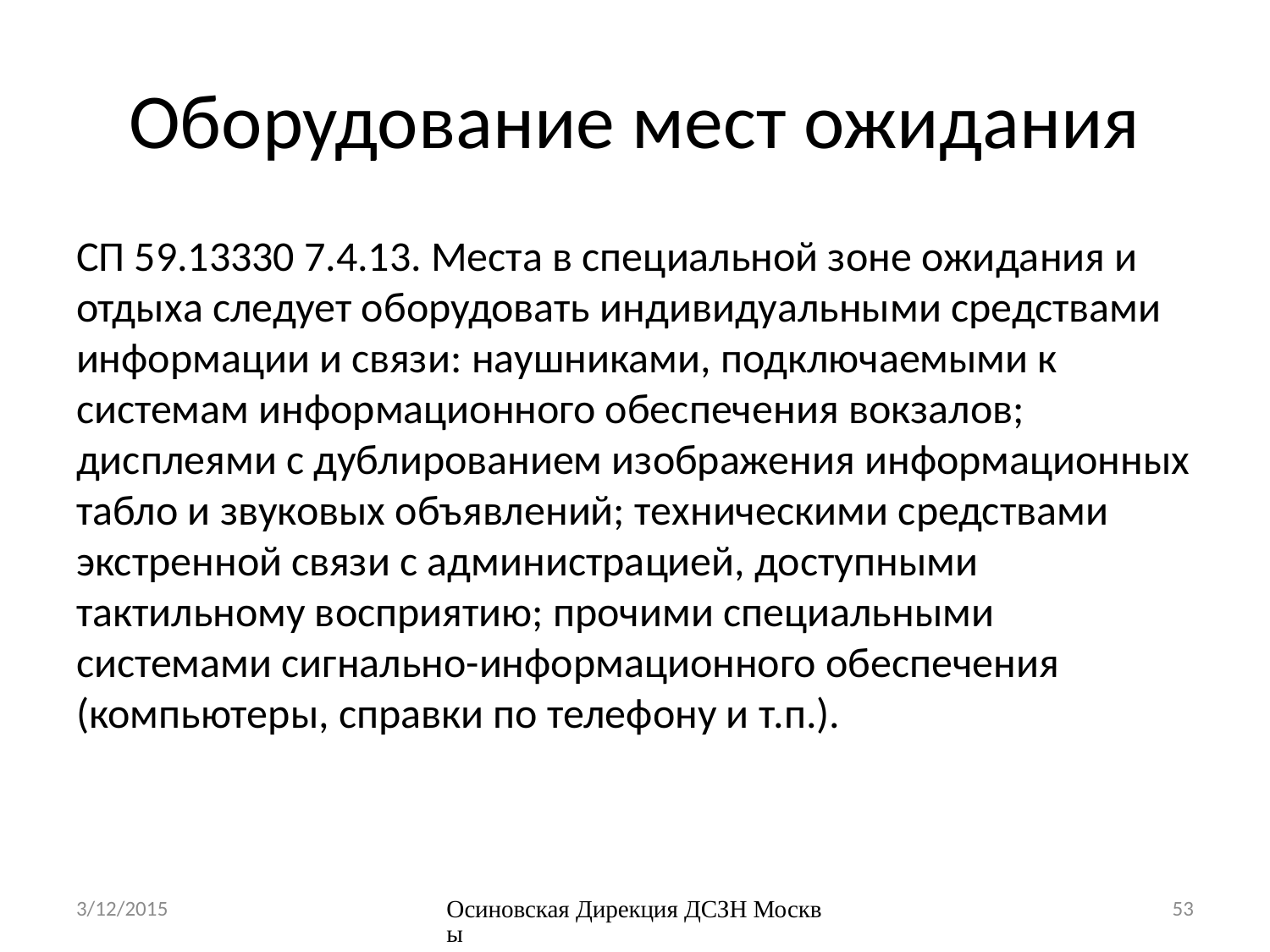

# Оборудование мест ожидания
СП 59.13330 7.4.13. Места в специальной зоне ожидания и отдыха следует оборудовать индивидуальными средствами информации и связи: наушниками, подключаемыми к системам информационного обеспечения вокзалов; дисплеями с дублированием изображения информационных табло и звуковых объявлений; техническими средствами экстренной связи с администрацией, доступными тактильному восприятию; прочими специальными системами сигнально-информационного обеспечения (компьютеры, справки по телефону и т.п.).

3/12/2015
Осиновская Дирекция ДСЗН Москвы
53